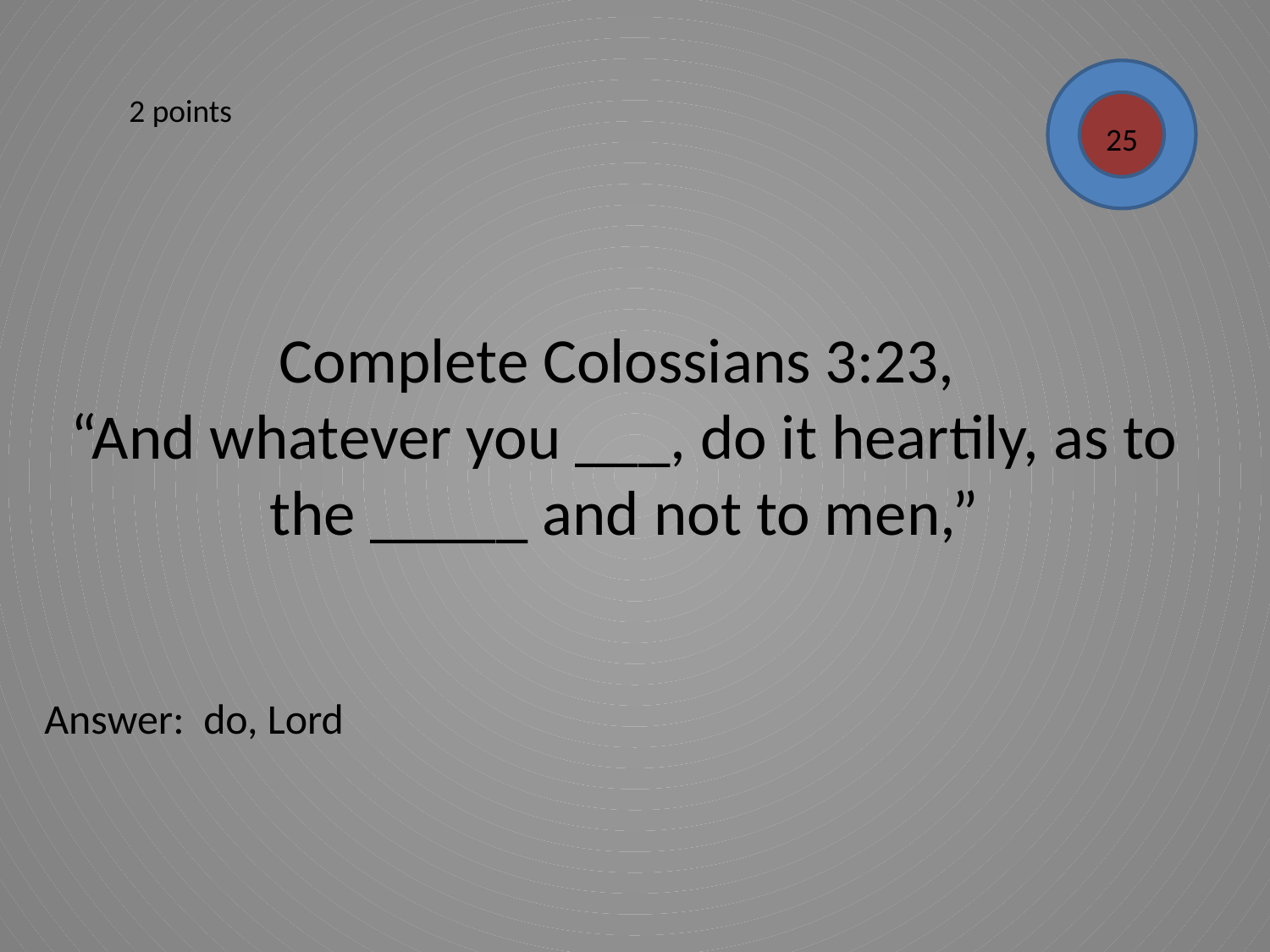

2 points

25
# Complete Colossians 3:23, “And whatever you ___, do it heartily, as to the _____ and not to men,”
Answer:  do, Lord